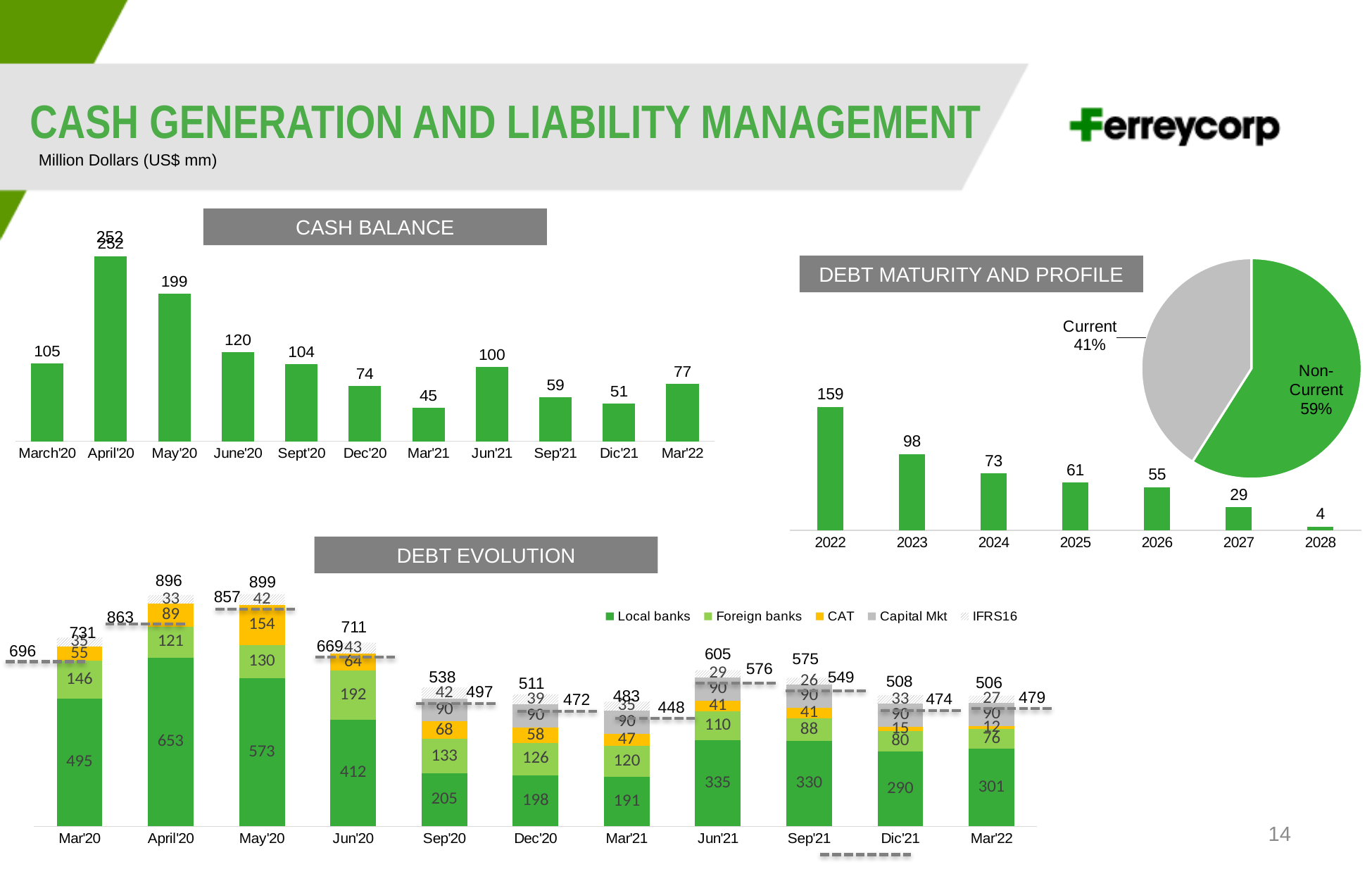

CASH GENERATION AND LIABILITY MANAGEMENT
Million Dollars (US$ mm)
CASH BALANCE
252

### Chart

| Category | Saldo de caja |
|---|---|
| March'20 | 105.0 |
| April'20 | 252.0 |
| May'20 | 199.0 |
| June'20 | 120.0 |
| Sept'20 | 104.0 |
| Dec'20 | 74.0 |
| Mar'21 | 45.0 |
| Jun'21 | 100.0 |
| Sep'21 | 59.0 |
| Dic'21 | 51.0 |
| Mar'22 | 77.0 |

### Chart

| Category | Ventas |
|---|---|
| Non-Current | 0.59 |
| Current | 0.41 |
DEBT MATURITY AND PROFILE

### Chart

| Category | Vencimiento |
|---|---|
| 2022 | 159.0 |
| 2023 | 98.0 |
| 2024 | 73.0 |
| 2025 | 61.0 |
| 2026 | 55.0 |
| 2027 | 29.0 |
| 2028 | 4.0 |
DEBT EVOLUTION

### Chart

| Category | Local banks | Foreign banks | CAT | Capital Mkt | IFRS16 |
|---|---|---|---|---|---|
| Mar'20 | 495.0 | 146.0 | 55.0 | None | 35.0 |
| April'20 | 653.0 | 121.0 | 89.0 | None | 33.0 |
| May'20 | 573.0 | 130.0 | 154.0 | None | 42.0 |
| Jun'20 | 412.0 | 192.0 | 64.0 | None | 43.0 |
| Sep'20 | 205.0 | 133.0 | 68.0 | 90.0 | 42.0 |
| Dec'20 | 198.0 | 126.0 | 58.0 | 90.0 | 39.0 |
| Mar'21 | 191.0 | 120.0 | 47.0 | 90.0 | 35.0 |
| Jun'21 | 335.0 | 110.0 | 41.0 | 90.0 | 29.0 |
| Sep'21 | 330.0 | 88.0 | 41.0 | 90.0 | 26.0 |
| Dic'21 | 290.0 | 80.0 | 15.0 | 90.0 | 33.0 |
| Mar'22 | 301.0 | 76.0 | 12.0 | 90.0 | 27.0 |
896
899
857
863
711
731
669
696
538
506
511
497
483
479
472
448
14